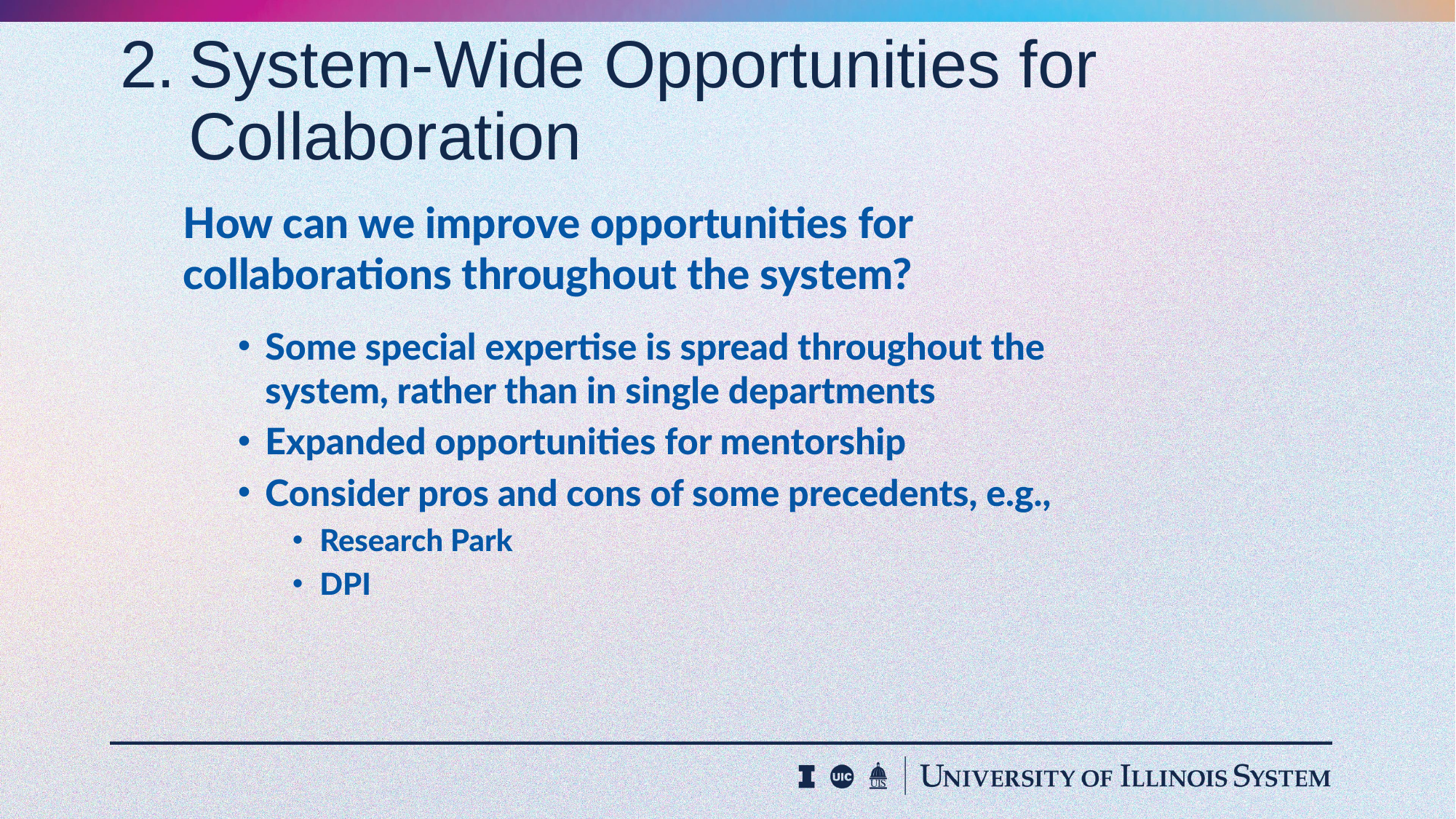

# 2.	System-Wide Opportunities for Collaboration
How can we improve opportunities for collaborations throughout the system?
Some special expertise is spread throughout the system, rather than in single departments
Expanded opportunities for mentorship
Consider pros and cons of some precedents, e.g.,
Research Park
DPI